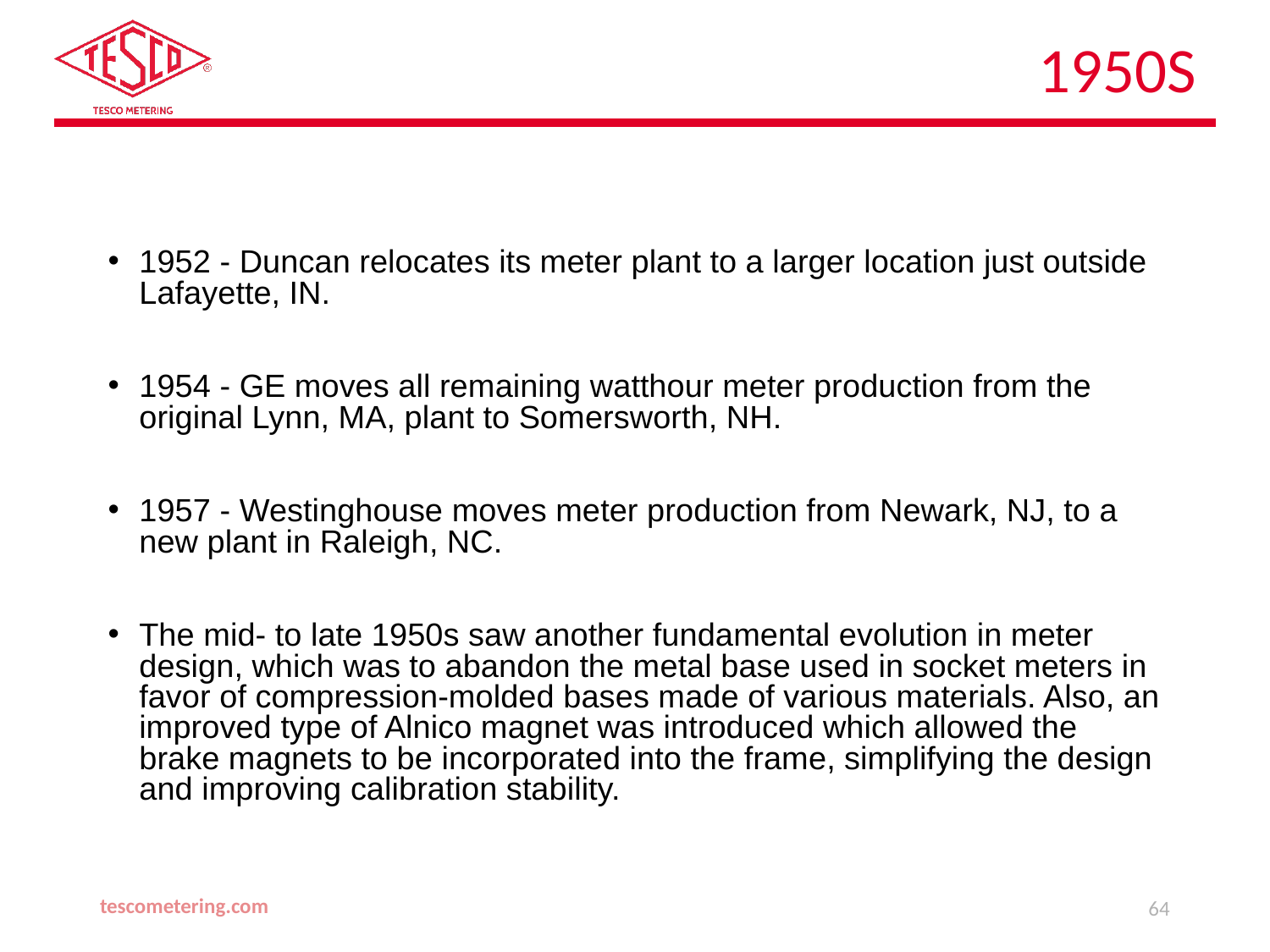

# 1950s
1952 - Duncan relocates its meter plant to a larger location just outside Lafayette, IN.

1954 - GE moves all remaining watthour meter production from the original Lynn, MA, plant to Somersworth, NH.

1957 - Westinghouse moves meter production from Newark, NJ, to a new plant in Raleigh, NC.

The mid- to late 1950s saw another fundamental evolution in meter design, which was to abandon the metal base used in socket meters in favor of compression-molded bases made of various materials. Also, an improved type of Alnico magnet was introduced which allowed the brake magnets to be incorporated into the frame, simplifying the design and improving calibration stability.

tescometering.com
64